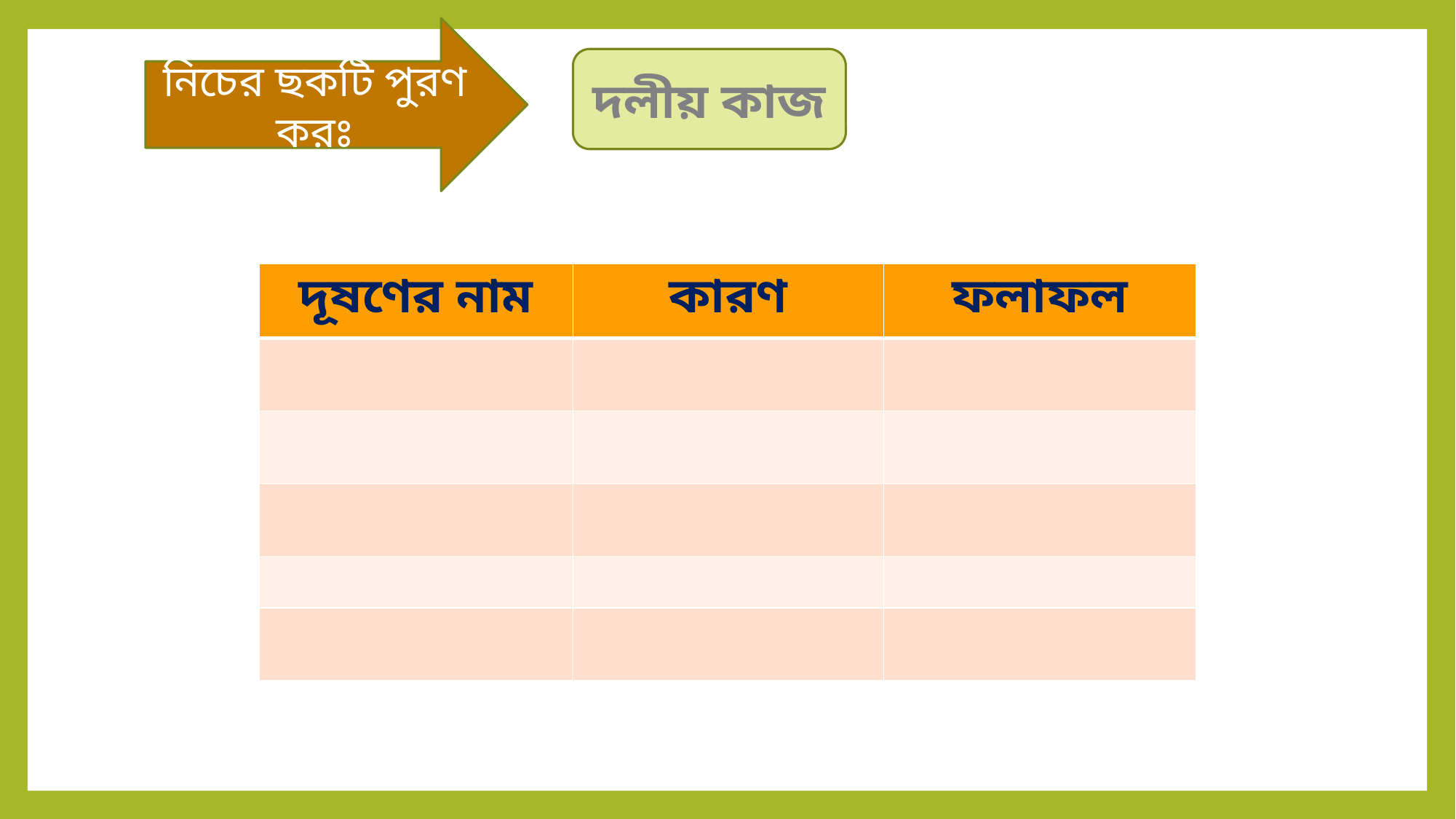

নিচের ছকটি পুরণ করঃ
দলীয় কাজ
| দূষণের নাম | কারণ | ফলাফল |
| --- | --- | --- |
|  |  |  |
|  |  |  |
|  |  |  |
|  |  |  |
|  |  |  |